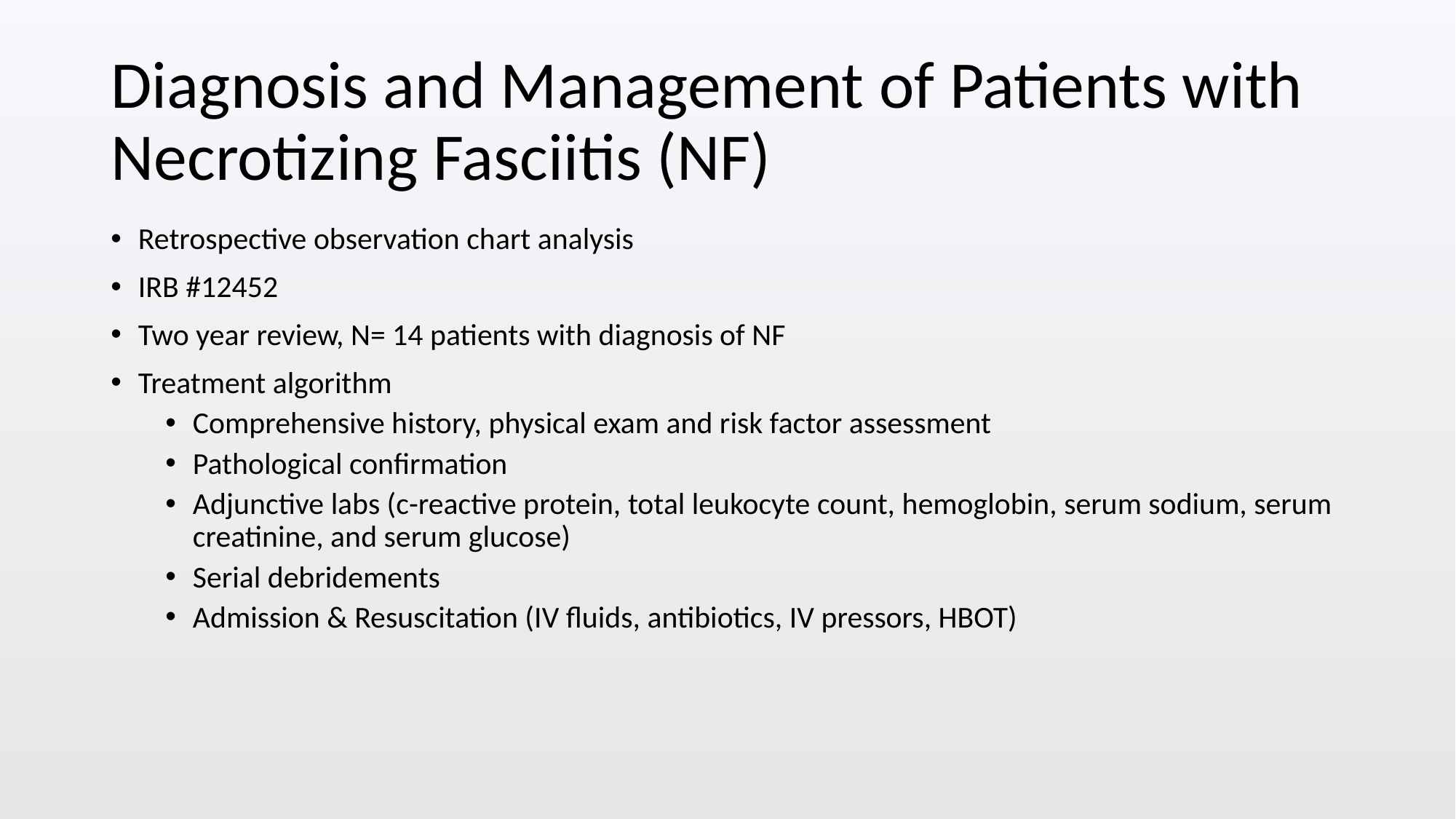

# Diagnosis and Management of Patients with Necrotizing Fasciitis (NF)
Retrospective observation chart analysis
IRB #12452
Two year review, N= 14 patients with diagnosis of NF
Treatment algorithm
Comprehensive history, physical exam and risk factor assessment
Pathological confirmation
Adjunctive labs (c-reactive protein, total leukocyte count, hemoglobin, serum sodium, serum creatinine, and serum glucose)
Serial debridements
Admission & Resuscitation (IV fluids, antibiotics, IV pressors, HBOT)